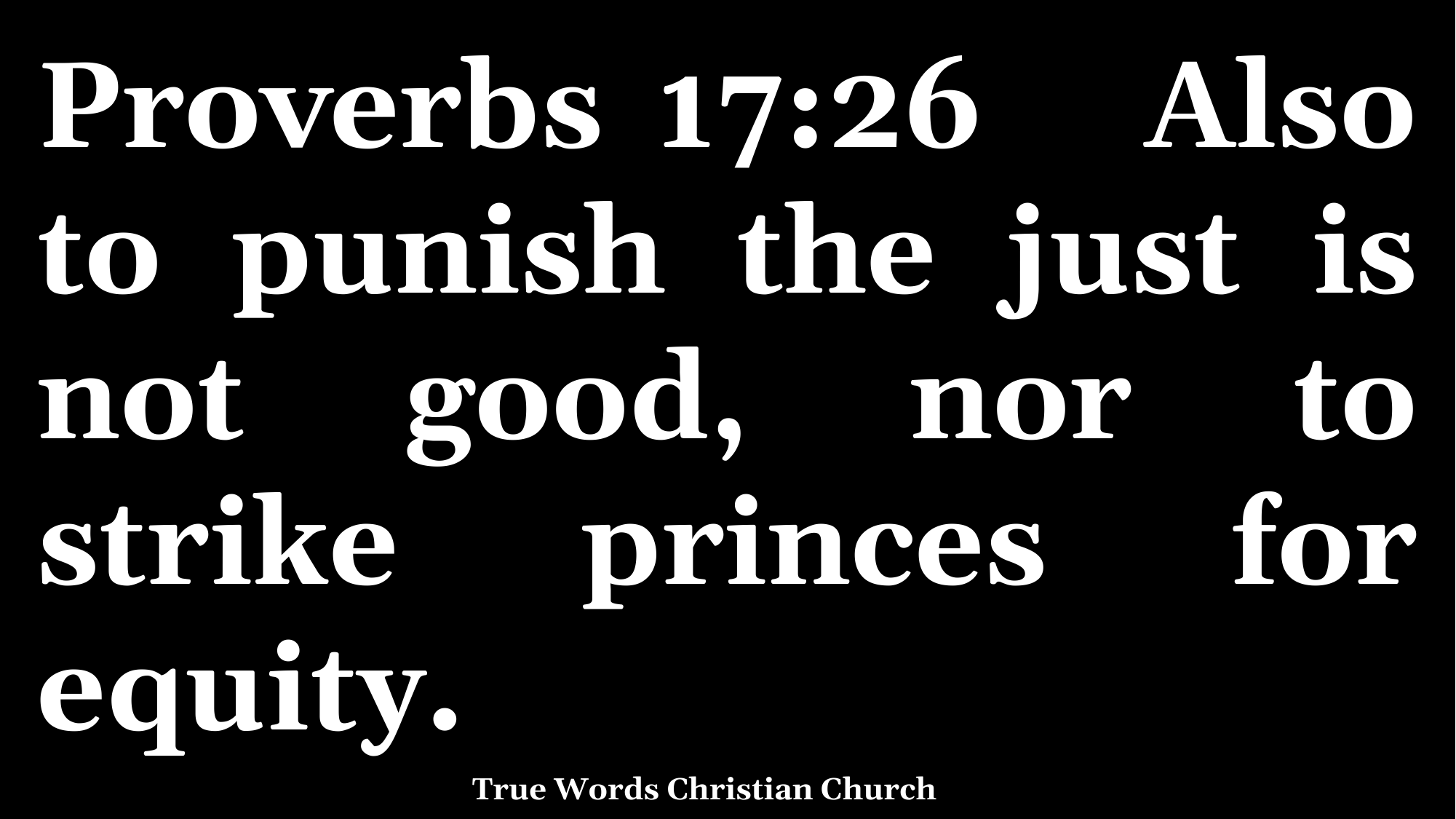

Proverbs 17:26   Also to punish the just is not good, nor to strike princes for equity.
True Words Christian Church